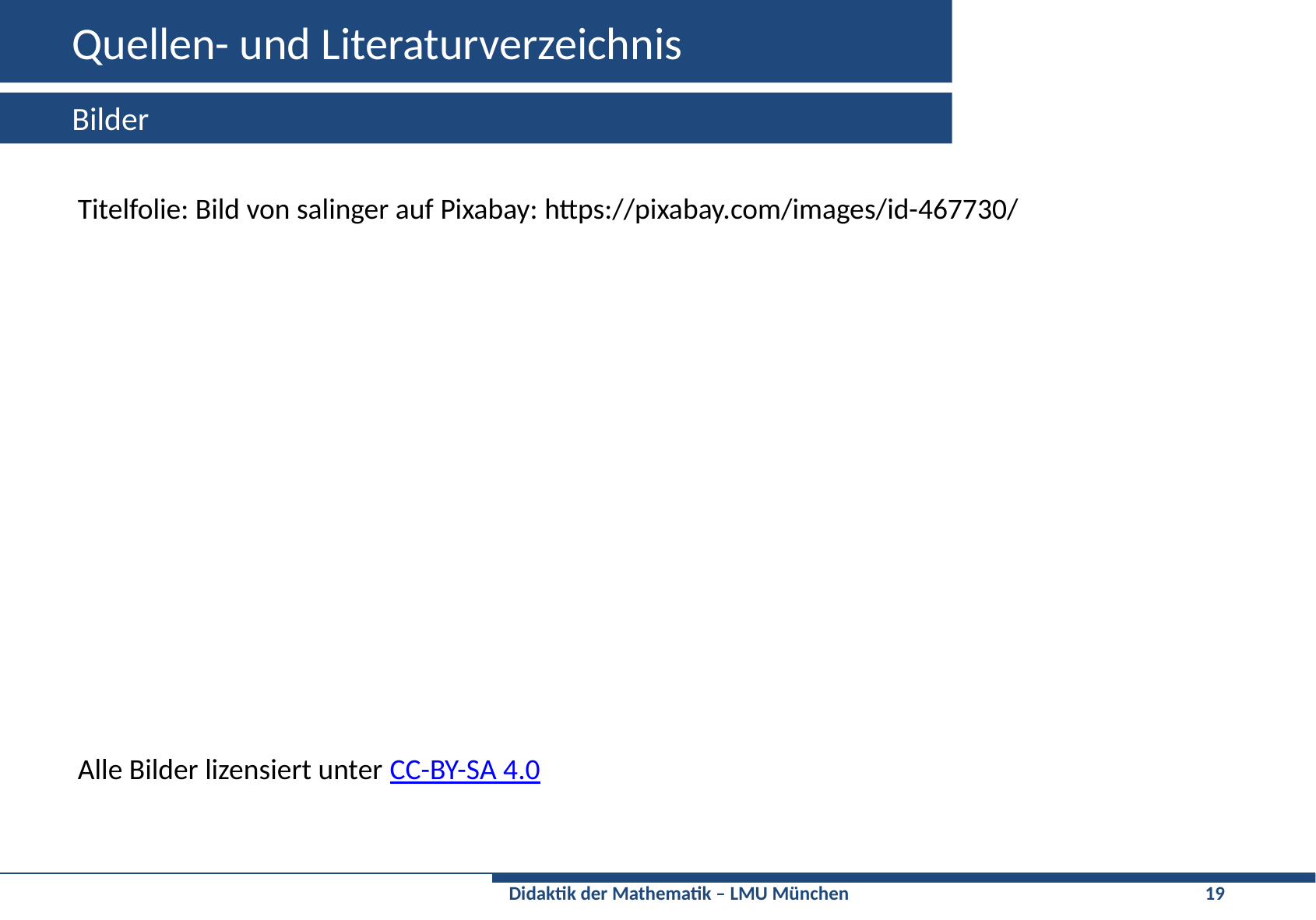

# Quellen- und Literaturverzeichnis
Bilder
Titelfolie: Bild von salinger auf Pixabay: https://pixabay.com/images/id-467730/

Alle Bilder lizensiert unter CC-BY-SA 4.0